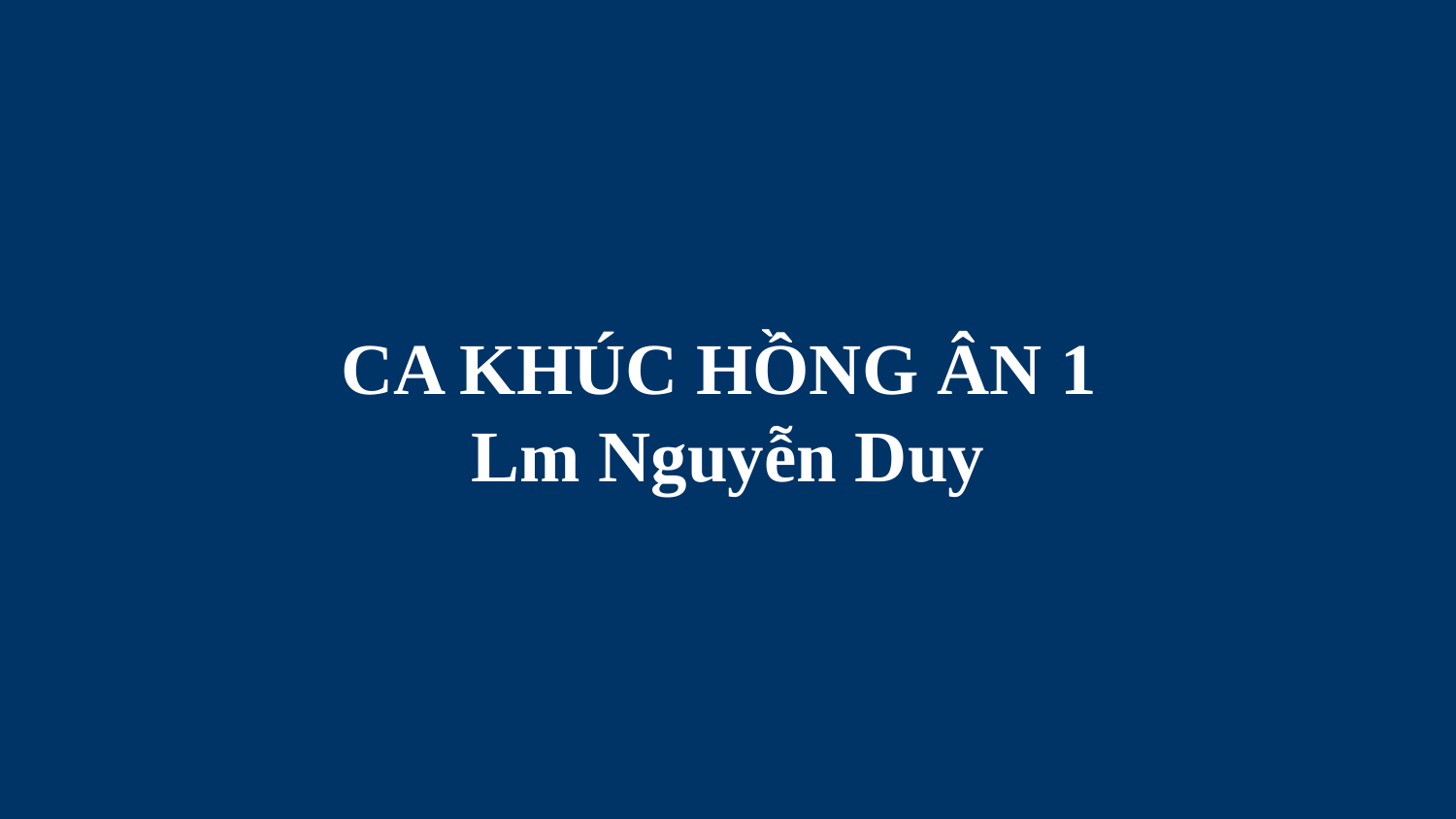

# CA KHÚC HỒNG ÂN 1 Lm Nguyễn Duy